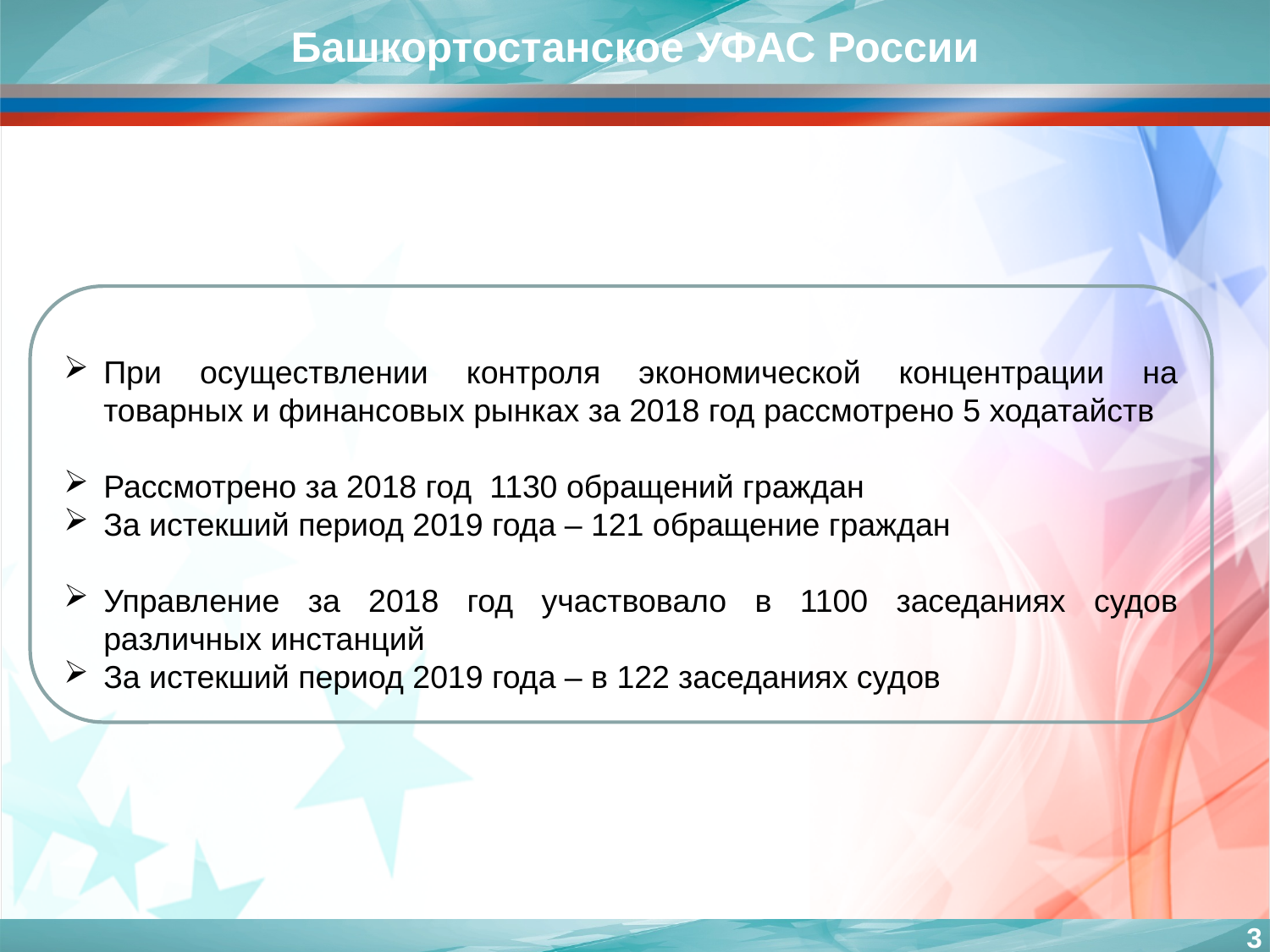

Башкортостанское УФАС России

При осуществлении контроля экономической концентрации на товарных и финансовых рынках за 2018 год рассмотрено 5 ходатайств

Рассмотрено за 2018 год  1130 обращений граждан
За истекший период 2019 года – 121 обращение граждан

Управление за 2018 год участвовало в 1100 заседаниях судов различных инстанций
За истекший период 2019 года – в 122 заседаниях судов
3